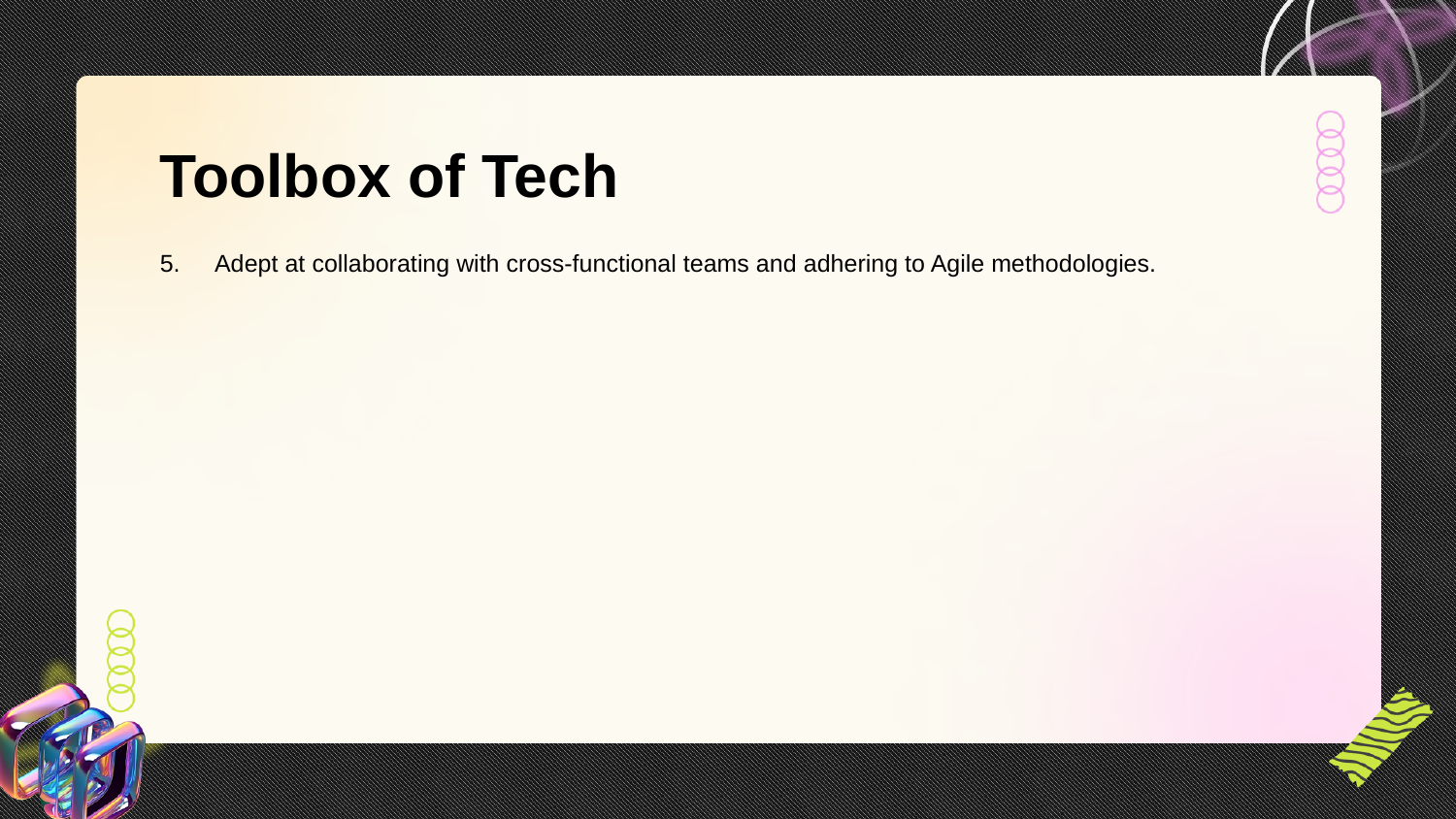

Toolbox of Tech
Adept at collaborating with cross-functional teams and adhering to Agile methodologies.